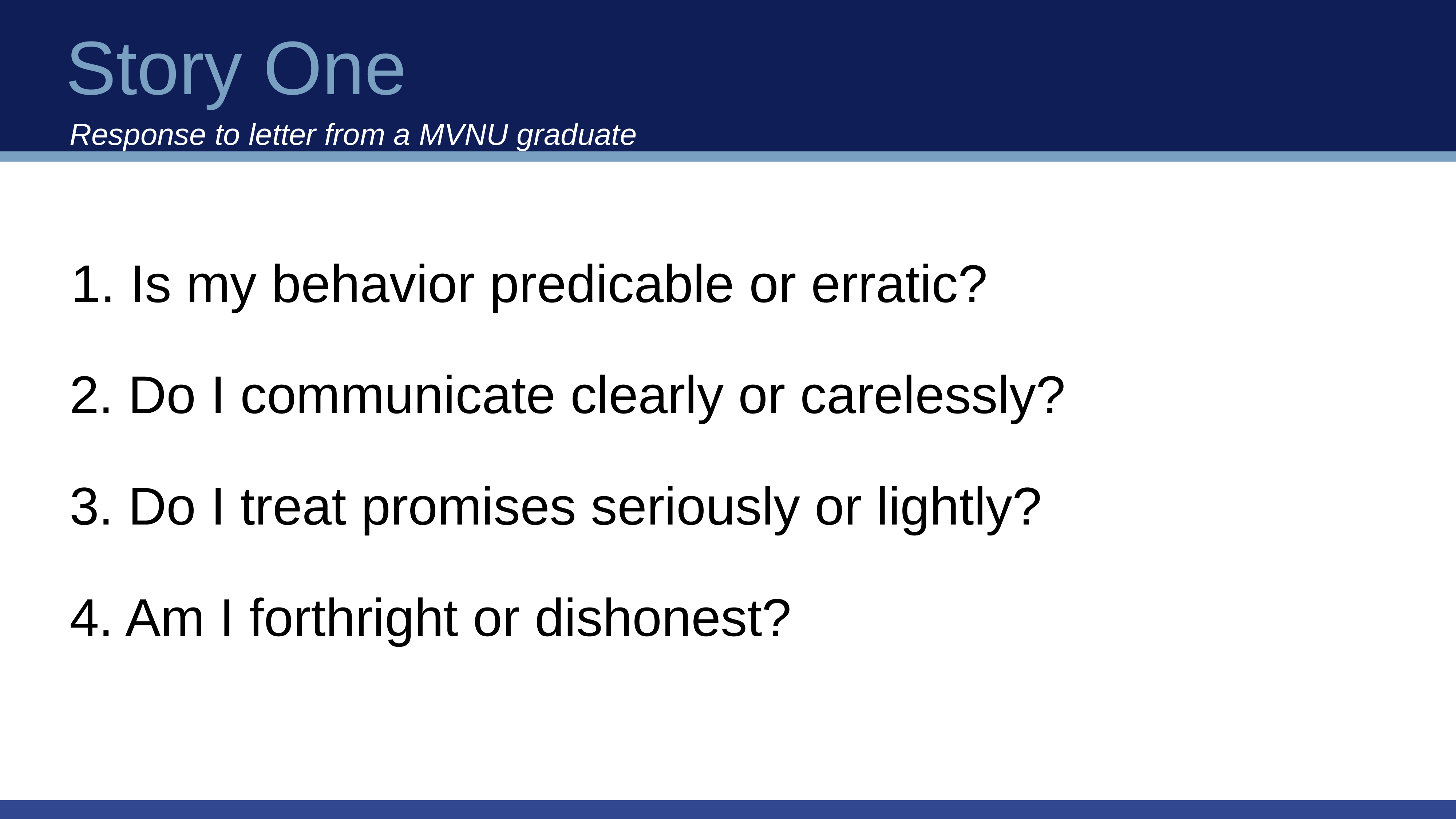

Story One
Response to letter from a MVNU graduate
1. Is my behavior predicable or erratic?
2. Do I communicate clearly or carelessly?
3. Do I treat promises seriously or lightly?
4. Am I forthright or dishonest?